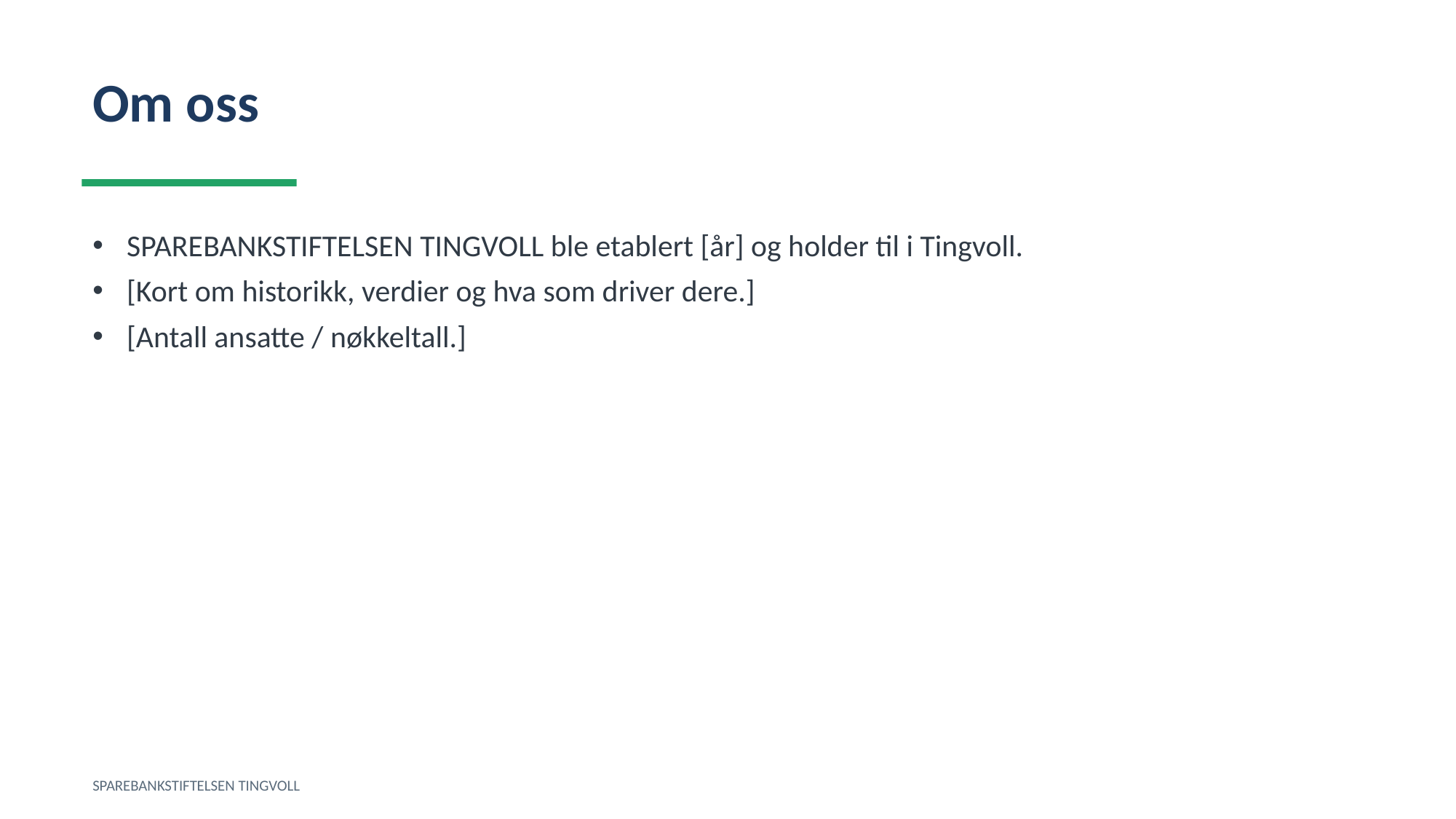

Om oss

SPAREBANKSTIFTELSEN TINGVOLL ble etablert [år] og holder til i Tingvoll.
[Kort om historikk, verdier og hva som driver dere.]
[Antall ansatte / nøkkeltall.]
SPAREBANKSTIFTELSEN TINGVOLL